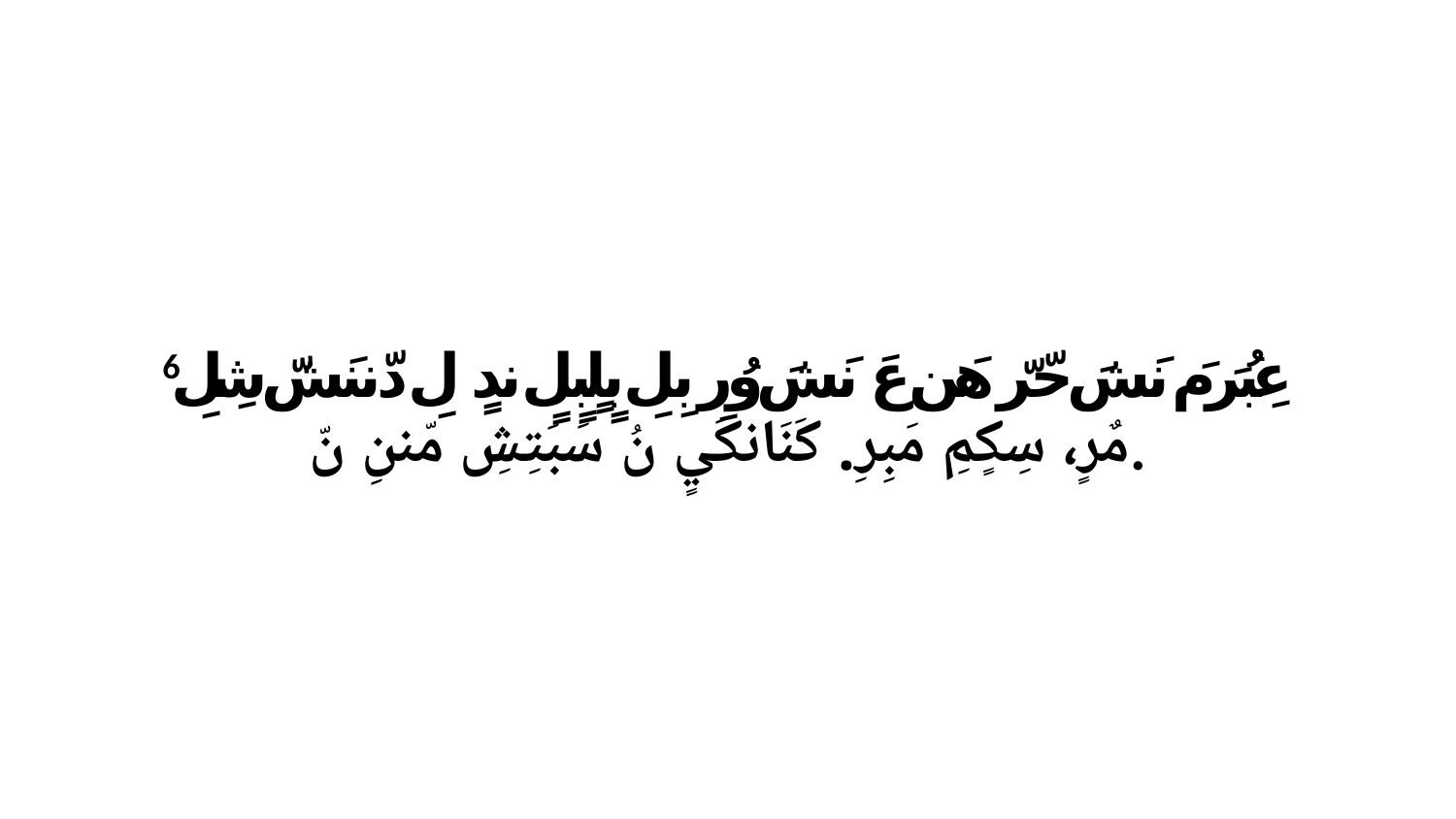

6 عِبُرَ مَ نَشَ حّرّ هَن عَ نَشَ وُرِ بِلِ بٍلٍبٍلٍ ندٍ لِ دّننَشّ شِلِ مٌرٍ، سِكٍمِ مَبِرِ. كَنَانكَيٍ نُ سَبَتِشِ مّننِ نّ.